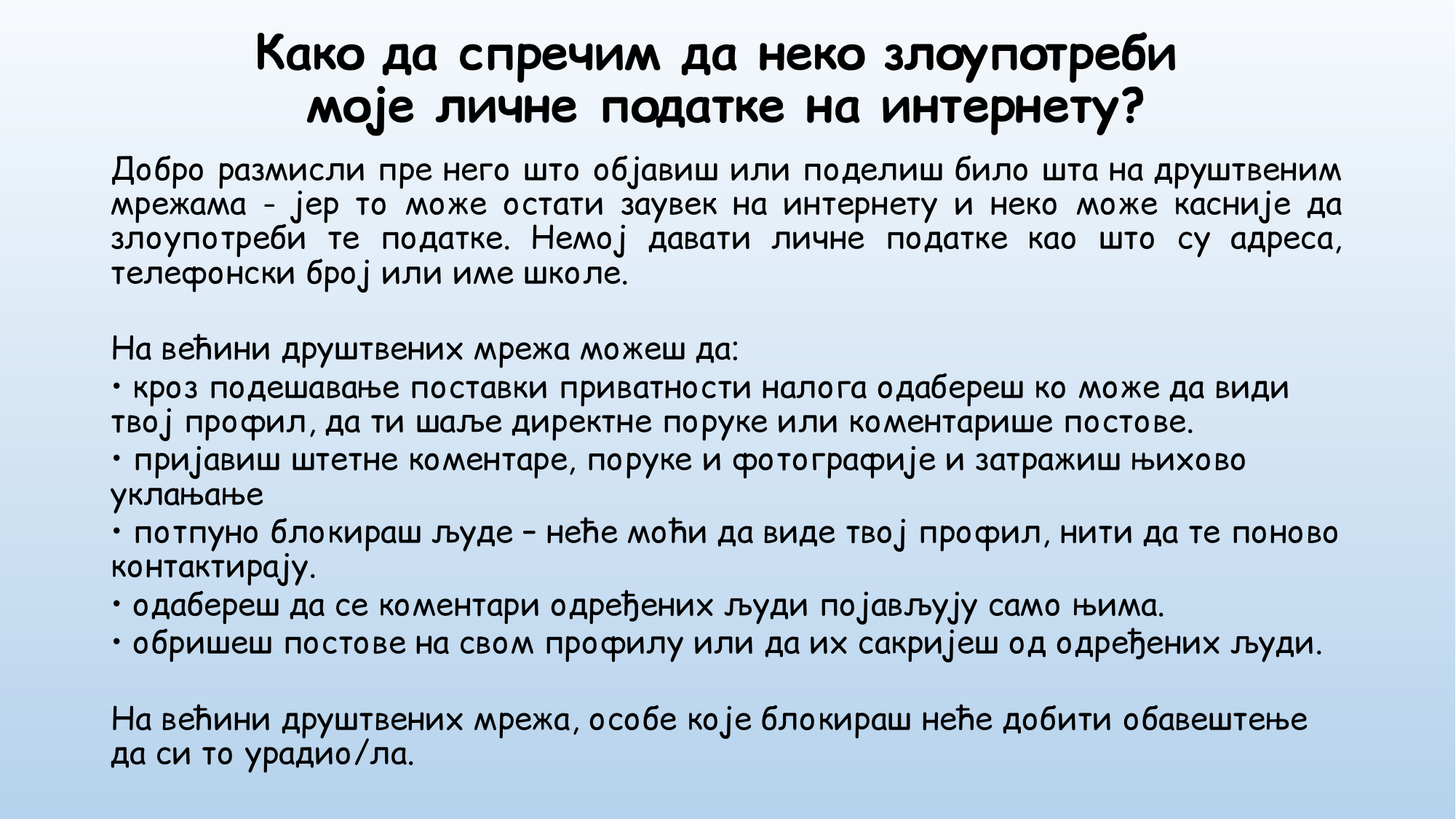

# Како да спречим да неко злоупотреби моје личне податке на интернету?

Добро размисли пре него што објавиш или поделиш било шта на друштвеним мрежама - јер то може остати заувек на интернету и неко може касније да злоупотреби те податке. Немој давати личне податке као што су адреса, телефонски број или име школе.

На већини друштвених мрежа можеш да:
• кроз подешавање поставки приватности налога одабереш ко може да види твој профил, да ти шаље директне поруке или коментарише постове.
• пријавиш штетне коментаре, поруке и фотографије и затражиш њихово уклањање
• потпуно блокираш људе – неће моћи да виде твој профил, нити да те поново контактирају.
• одабереш да се коментари одређених људи појављују само њима.
• обришеш постове на свом профилу или да их сакријеш од одређених људи.

На већини друштвених мрежа, особе које блокираш неће добити обавештење да си то урадио/ла.